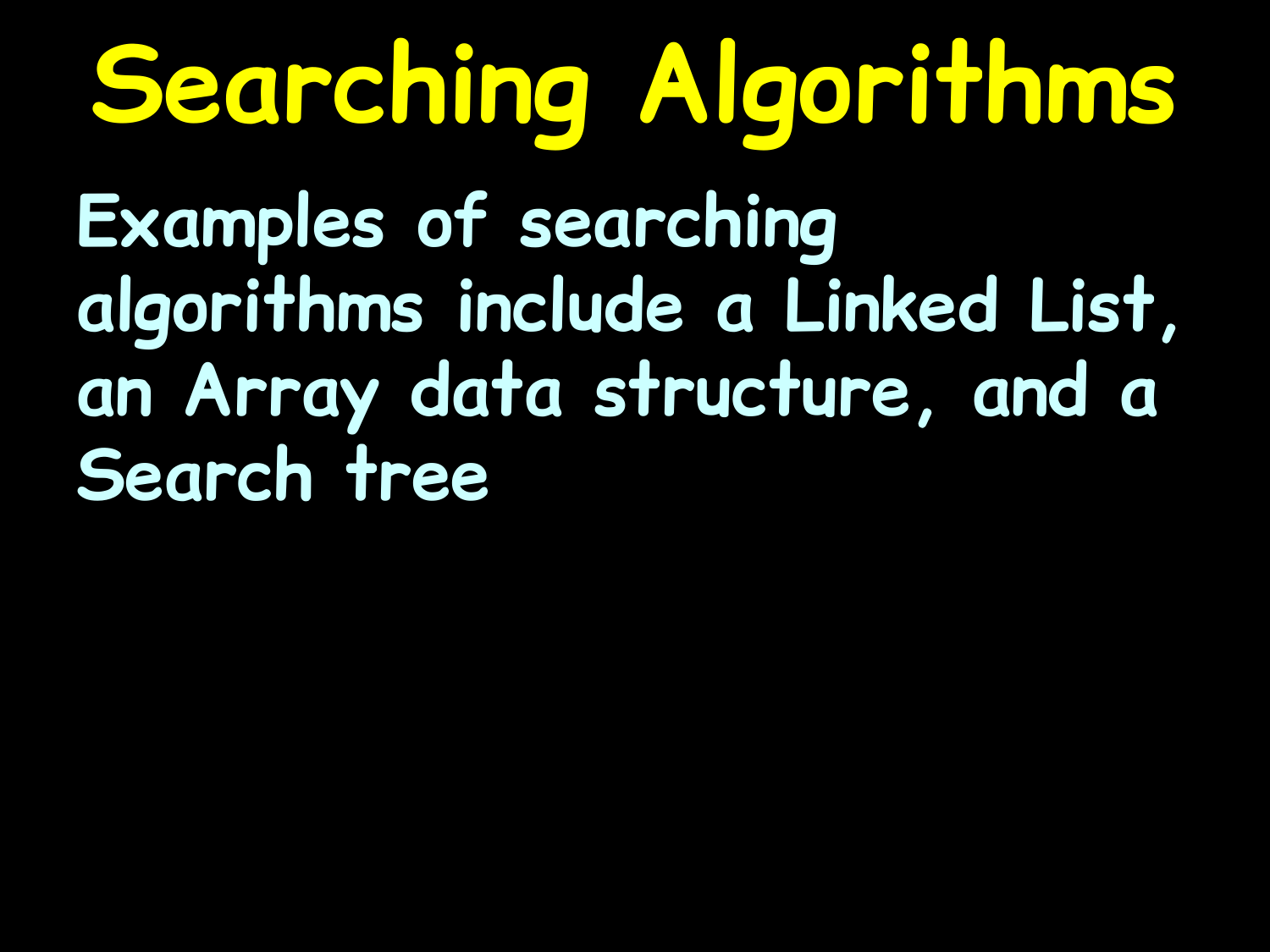

# Searching Algorithms
Examples of searching algorithms include a Linked List, an Array data structure, and a Search tree